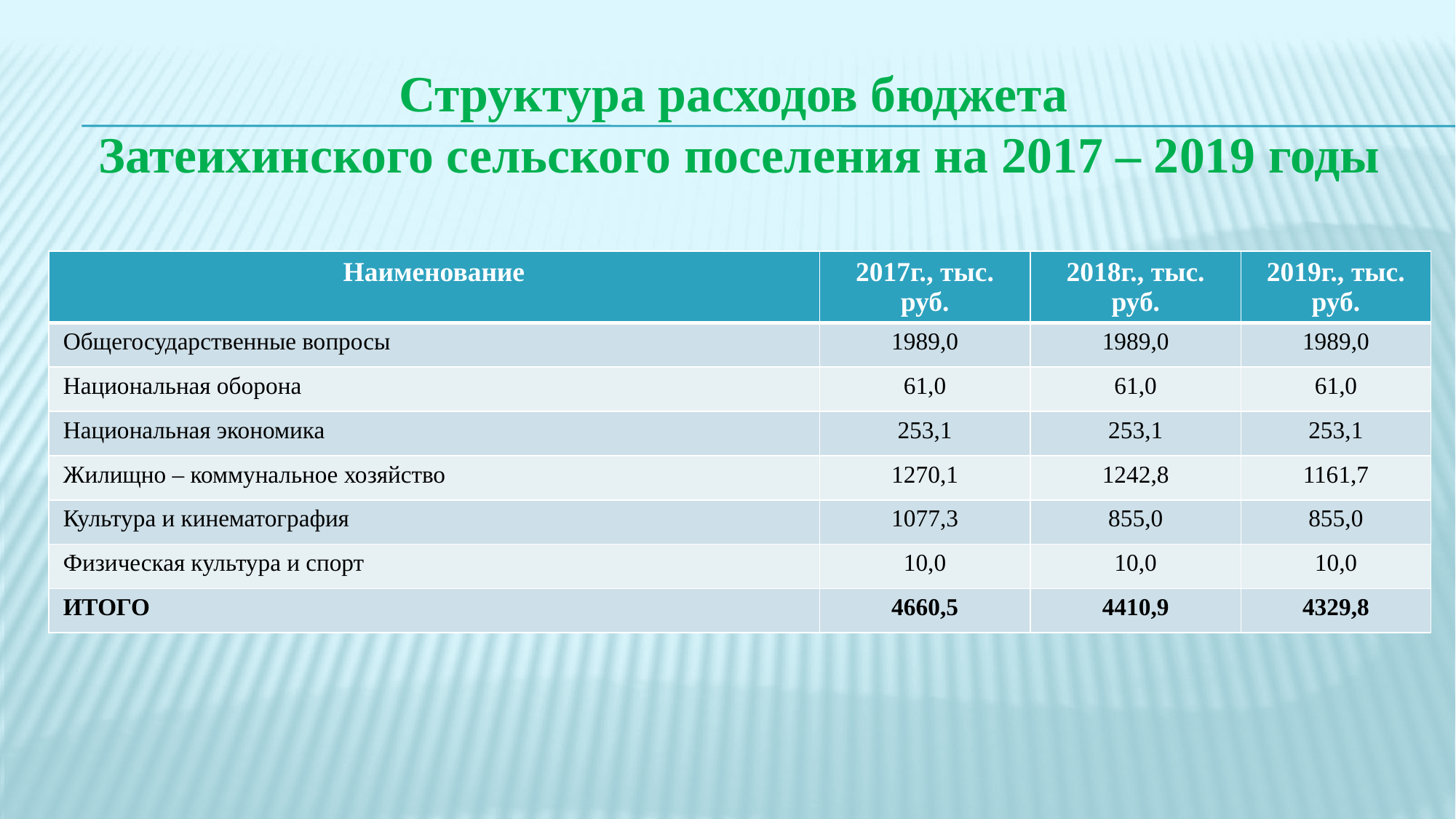

# Структура расходов бюджета Затеихинского сельского поселения на 2017 – 2019 годы
| Наименование | 2017г., тыс. руб. | 2018г., тыс. руб. | 2019г., тыс. руб. |
| --- | --- | --- | --- |
| Общегосударственные вопросы | 1989,0 | 1989,0 | 1989,0 |
| Национальная оборона | 61,0 | 61,0 | 61,0 |
| Национальная экономика | 253,1 | 253,1 | 253,1 |
| Жилищно – коммунальное хозяйство | 1270,1 | 1242,8 | 1161,7 |
| Культура и кинематография | 1077,3 | 855,0 | 855,0 |
| Физическая культура и спорт | 10,0 | 10,0 | 10,0 |
| ИТОГО | 4660,5 | 4410,9 | 4329,8 |